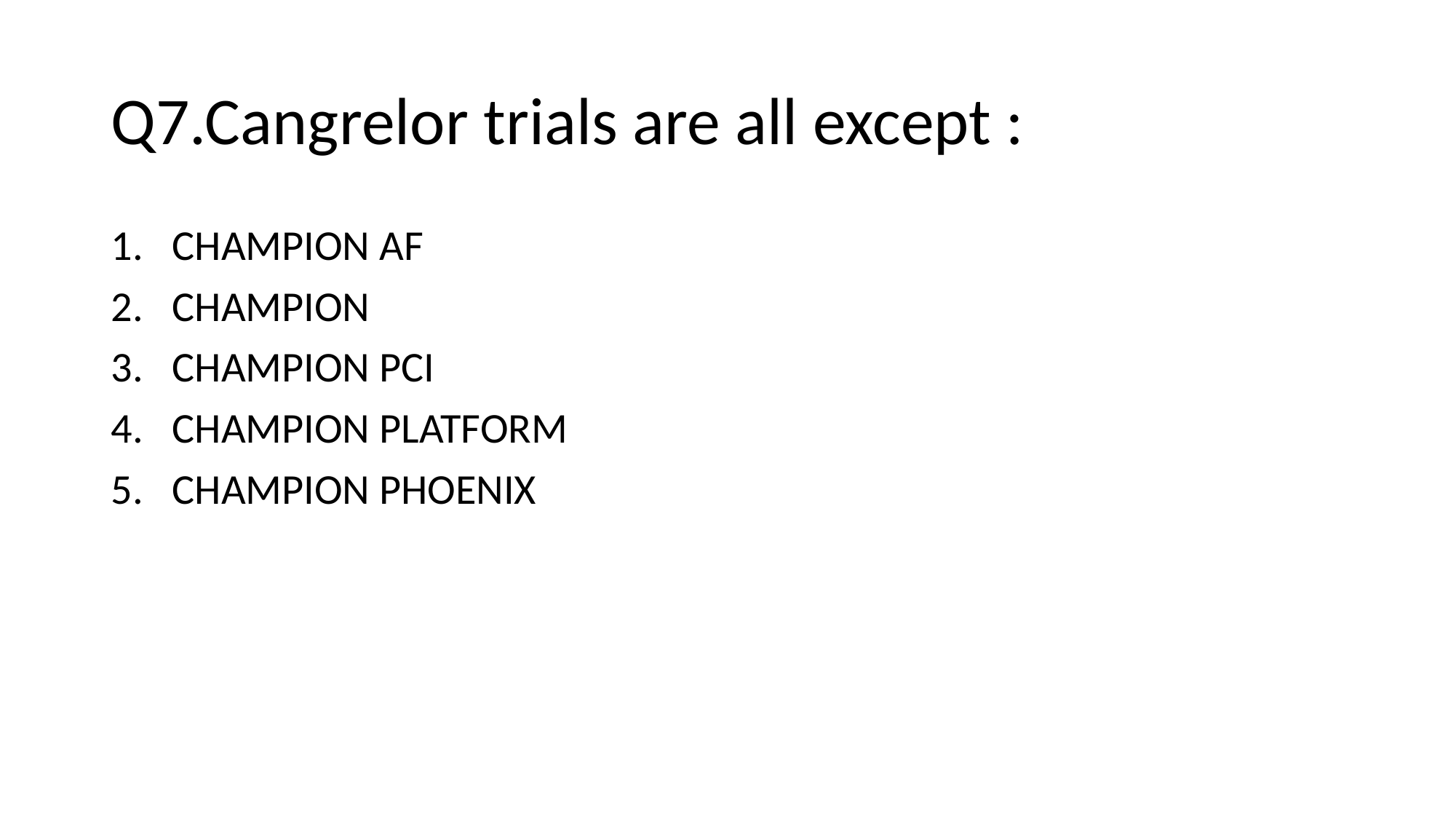

# Q7.Cangrelor trials are all except :
CHAMPION AF
CHAMPION
CHAMPION PCI
CHAMPION PLATFORM
CHAMPION PHOENIX